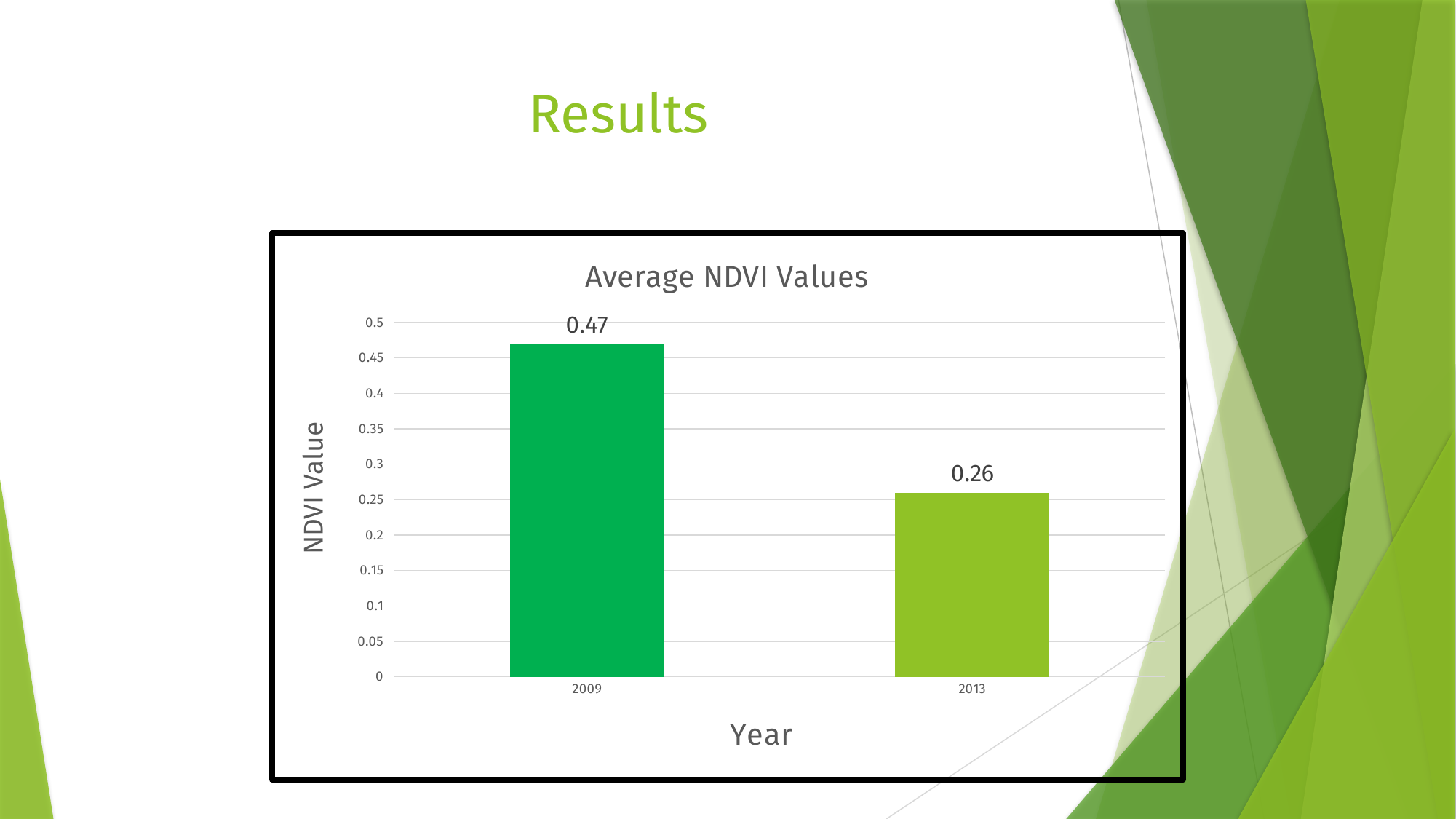

# Results

### Chart: Average NDVI Values

| Category | Average |
|---|---|
| 2009 | 0.47 |
| 2013 | 0.26 |